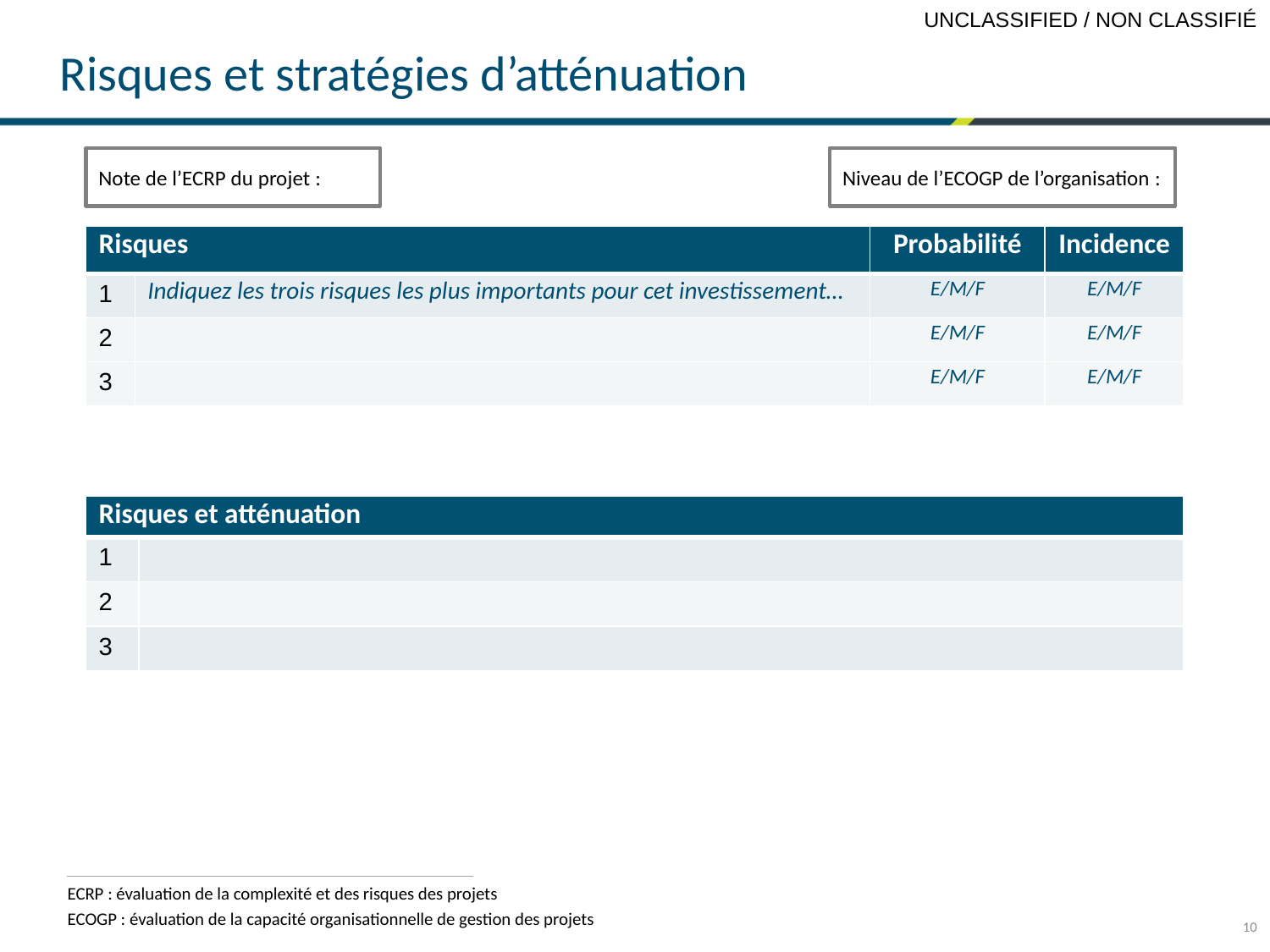

# Risques et stratégies d’atténuation
Note de l’ECRP du projet :
Niveau de l’ECOGP de l’organisation :
| Risques |  | Probabilité | Incidence |
| --- | --- | --- | --- |
| 1 | Indiquez les trois risques les plus importants pour cet investissement… | E/M/F | E/M/F |
| 2 |  | E/M/F | E/M/F |
| 3 |  | E/M/F | E/M/F |
| Risques et atténuation |  |
| --- | --- |
| 1 |  |
| 2 |  |
| 3 |  |
ECRP : évaluation de la complexité et des risques des projets
ECOGP : évaluation de la capacité organisationnelle de gestion des projets
10